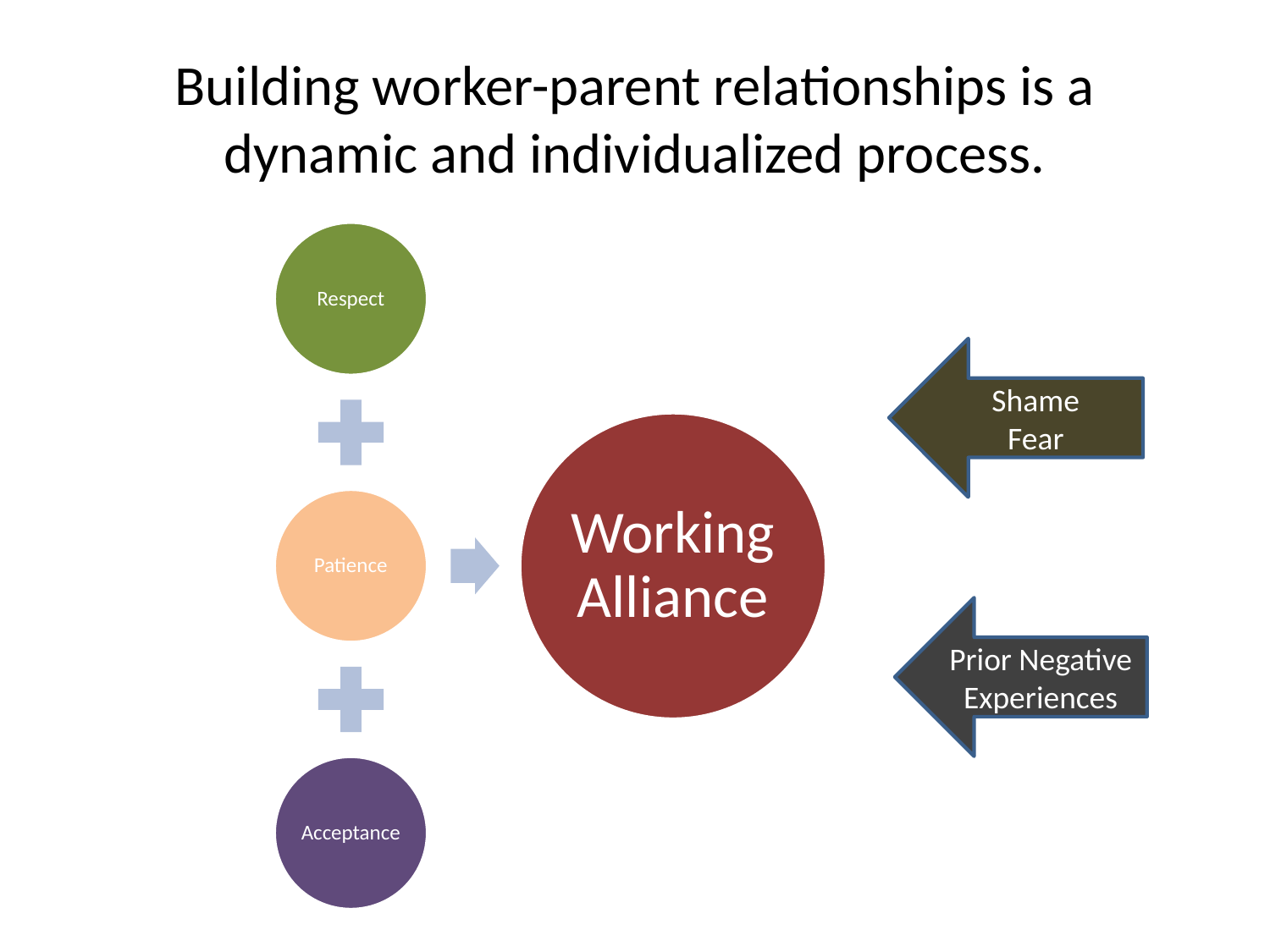

Building worker-parent relationships is a dynamic and individualized process.
Respect

Patience

Acceptance

Working Alliance
Shame
Fear
Prior Negative Experiences